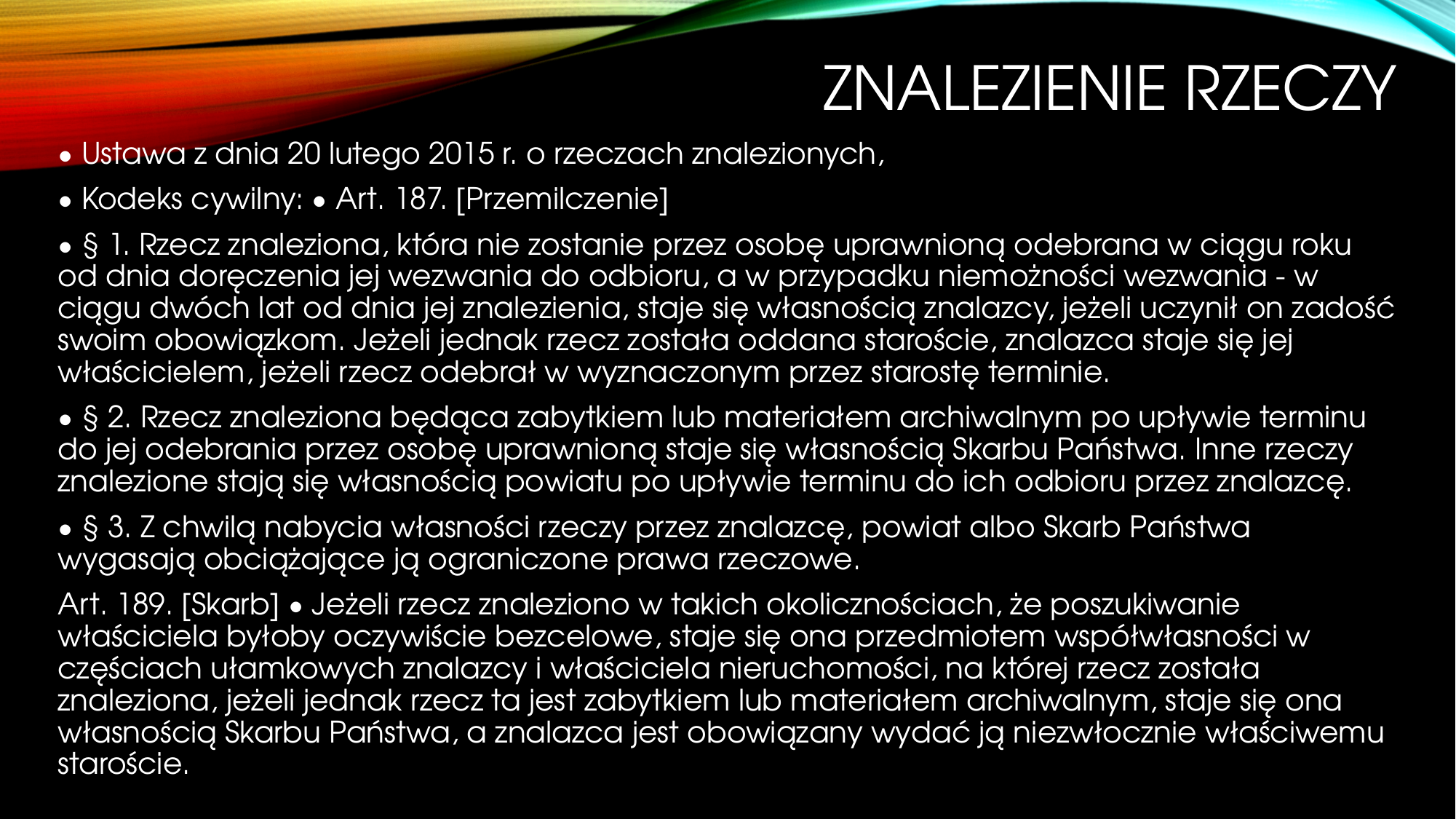

# Znalezienie rzeczy
• Ustawa z dnia 20 lutego 2015 r. o rzeczach znalezionych,
• Kodeks cywilny: • Art. 187. [Przemilczenie]
• § 1. Rzecz znaleziona, która nie zostanie przez osobę uprawnioną odebrana w ciągu roku od dnia doręczenia jej wezwania do odbioru, a w przypadku niemożności wezwania - w ciągu dwóch lat od dnia jej znalezienia, staje się własnością znalazcy, jeżeli uczynił on zadość swoim obowiązkom. Jeżeli jednak rzecz została oddana staroście, znalazca staje się jej właścicielem, jeżeli rzecz odebrał w wyznaczonym przez starostę terminie.
• § 2. Rzecz znaleziona będąca zabytkiem lub materiałem archiwalnym po upływie terminu do jej odebrania przez osobę uprawnioną staje się własnością Skarbu Państwa. Inne rzeczy znalezione stają się własnością powiatu po upływie terminu do ich odbioru przez znalazcę.
• § 3. Z chwilą nabycia własności rzeczy przez znalazcę, powiat albo Skarb Państwa wygasają obciążające ją ograniczone prawa rzeczowe.
Art. 189. [Skarb] • Jeżeli rzecz znaleziono w takich okolicznościach, że poszukiwanie właściciela byłoby oczywiście bezcelowe, staje się ona przedmiotem współwłasności w częściach ułamkowych znalazcy i właściciela nieruchomości, na której rzecz została znaleziona, jeżeli jednak rzecz ta jest zabytkiem lub materiałem archiwalnym, staje się ona własnością Skarbu Państwa, a znalazca jest obowiązany wydać ją niezwłocznie właściwemu staroście.